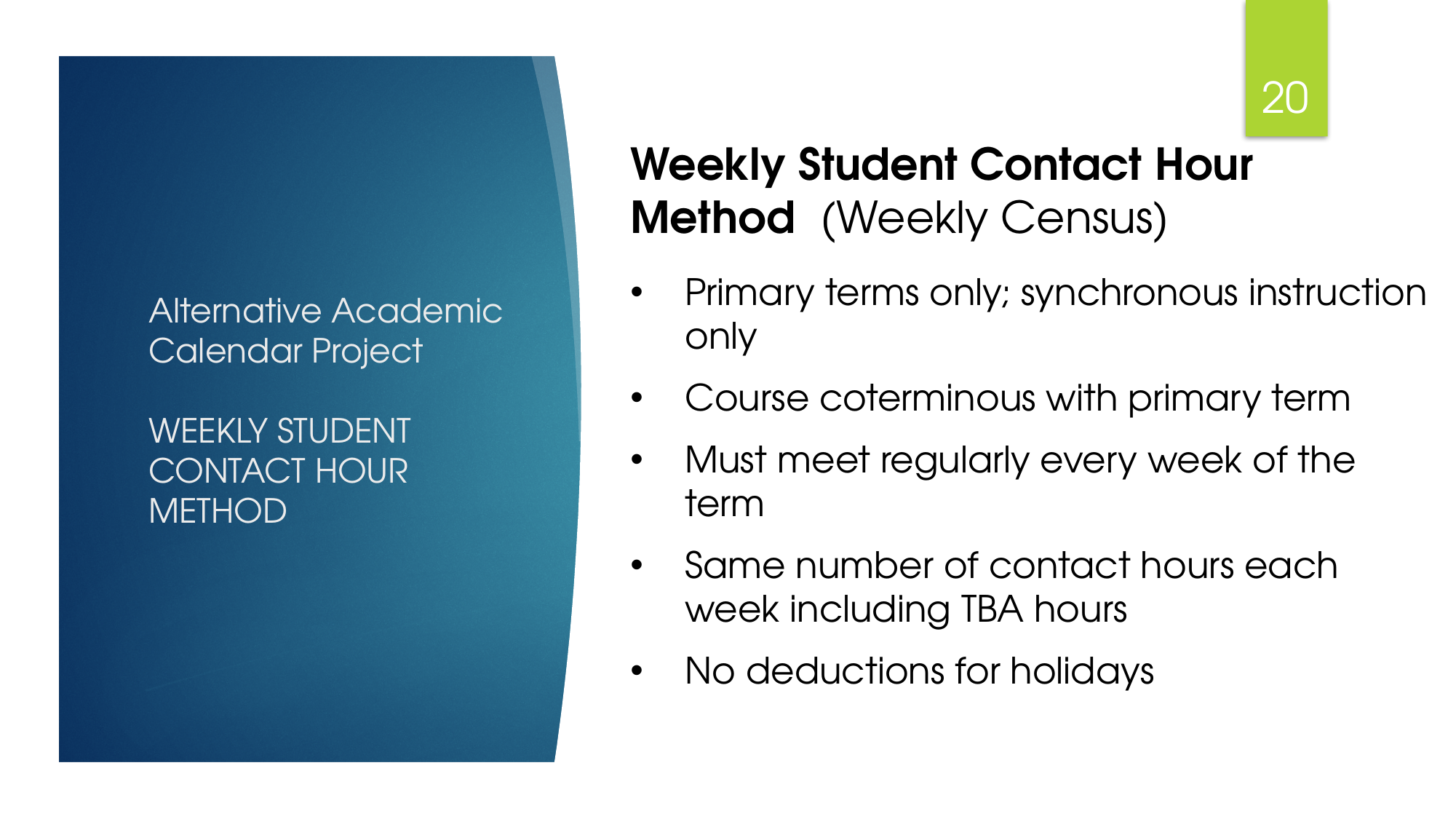

20
Weekly Student Contact Hour Method  (Weekly Census)
Primary terms only; synchronous instruction only
Course coterminous with primary term
Must meet regularly every week of the term
Same number of contact hours each week including TBA hours
No deductions for holidays

# Alternative Academic Calendar Project WEEKLY STUDENT CONTACT HOUR METHOD